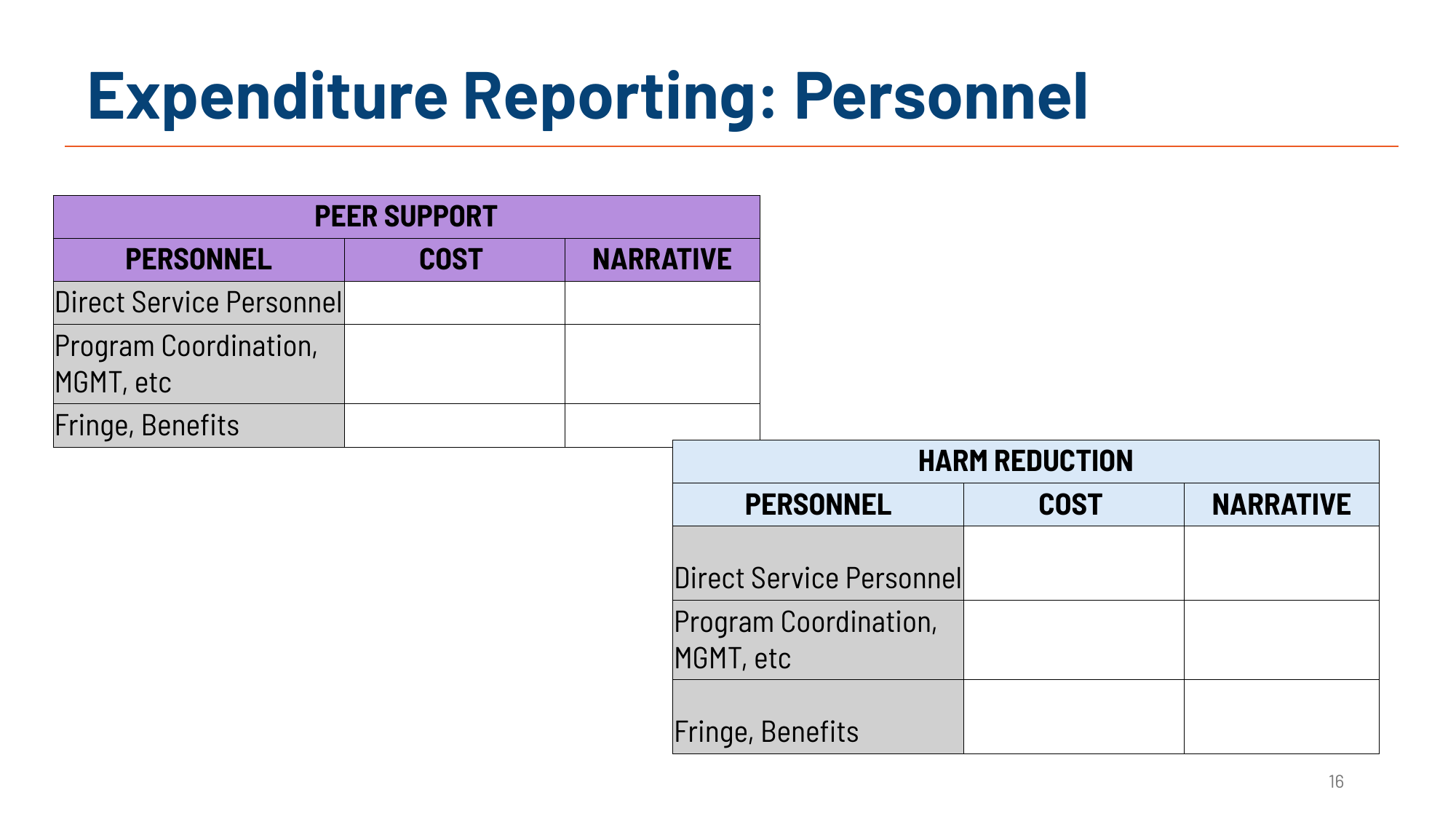

# Expenditure Reporting: Personnel
| PEER SUPPORT |  |  |
| --- | --- | --- |
| PERSONNEL | COST | NARRATIVE |
| Direct Service Personnel |  |  |
| Program Coordination, MGMT, etc |  |  |
| Fringe, Benefits |  |  |
| HARM REDUCTION |  |  |
| --- | --- | --- |
| PERSONNEL | COST | NARRATIVE |
| Direct Service Personnel |  |  |
| Program Coordination, MGMT, etc |  |  |
| Fringe, Benefits |  |  |
16